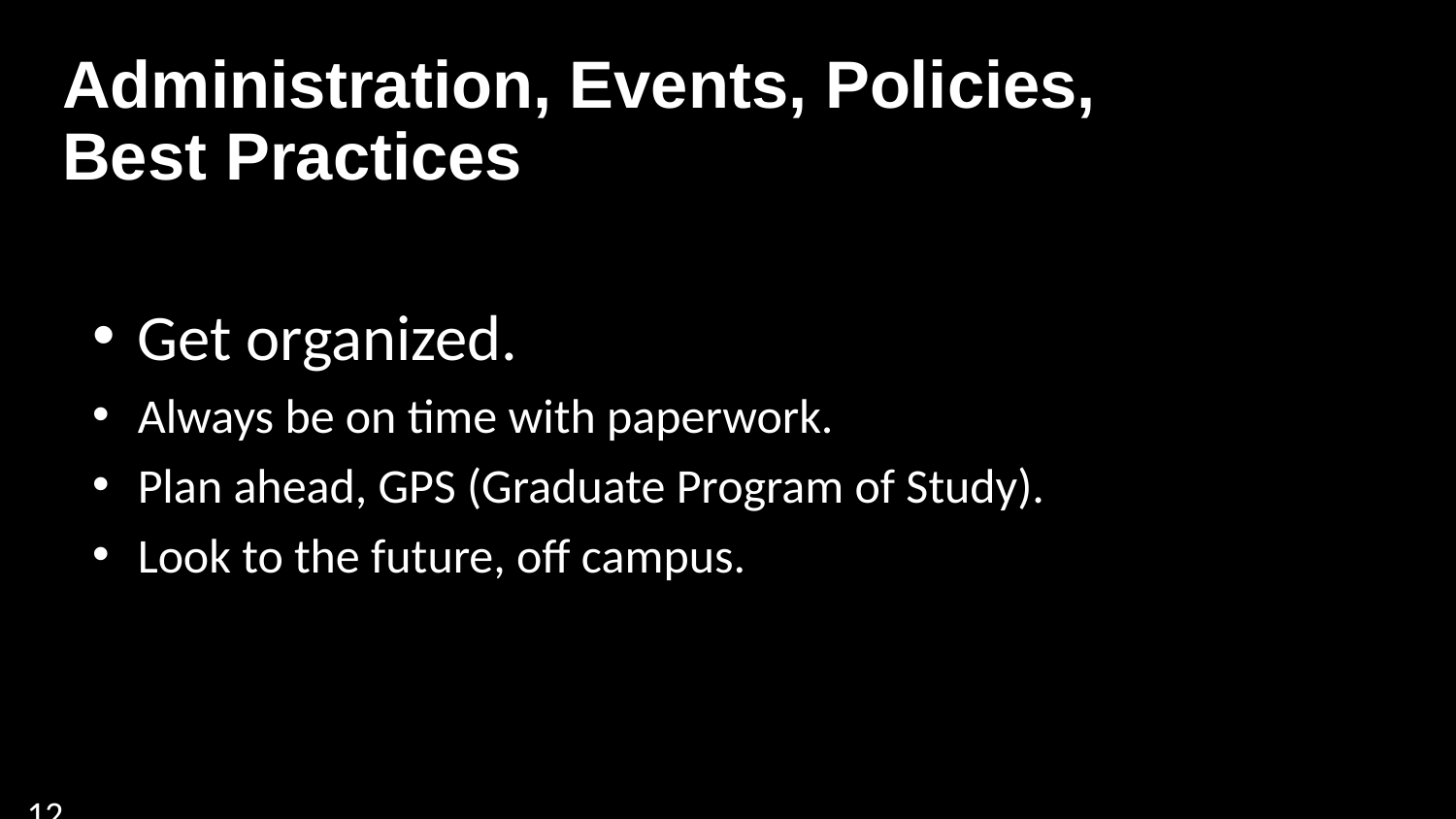

# Administration, Events, Policies, Best Practices
Get organized.
Always be on time with paperwork.
Plan ahead, GPS (Graduate Program of Study).
Look to the future, off campus.
12